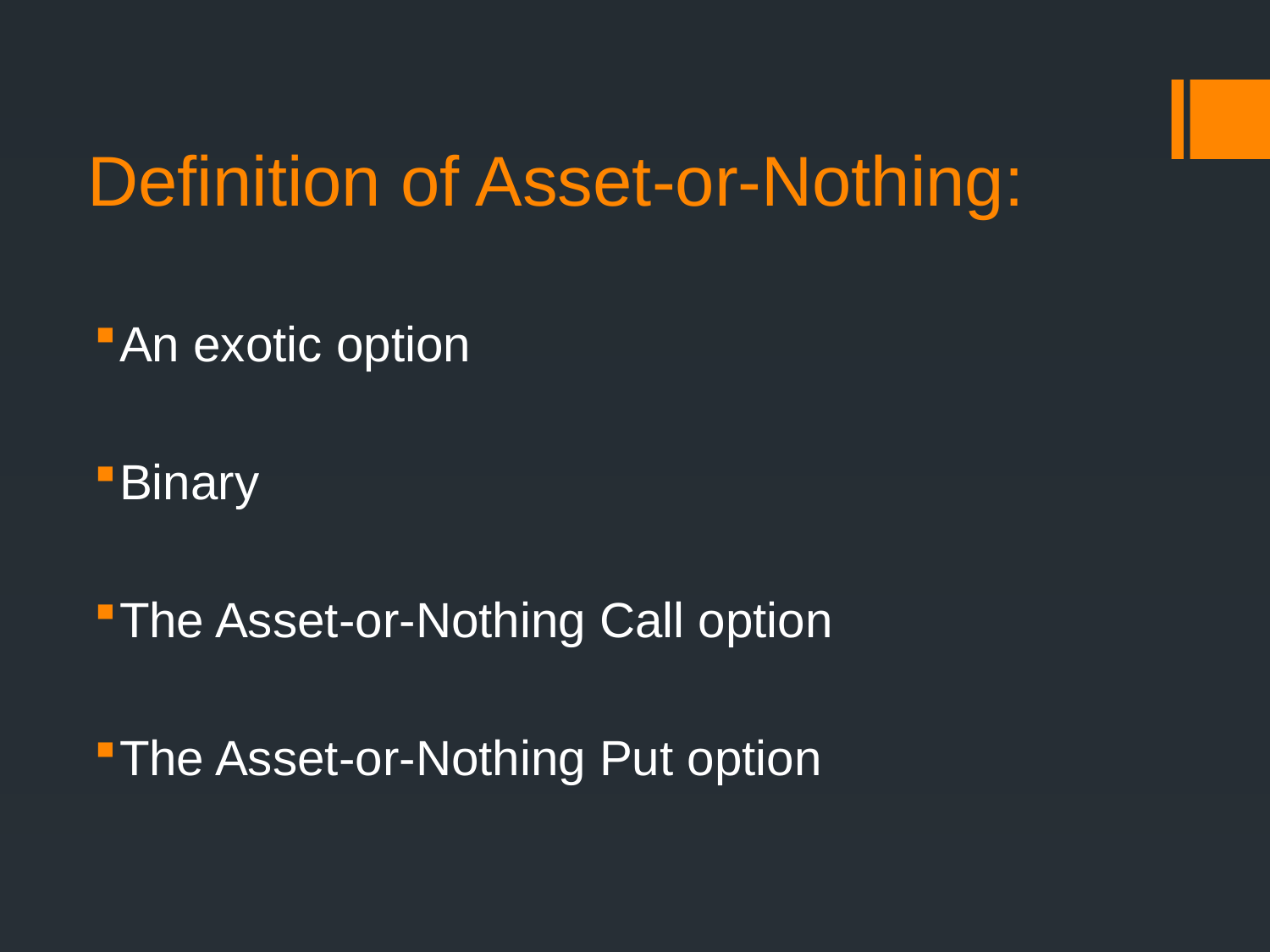

# Definition of Asset-or-Nothing:
An exotic option

Binary

The Asset-or-Nothing Call option

The Asset-or-Nothing Put option